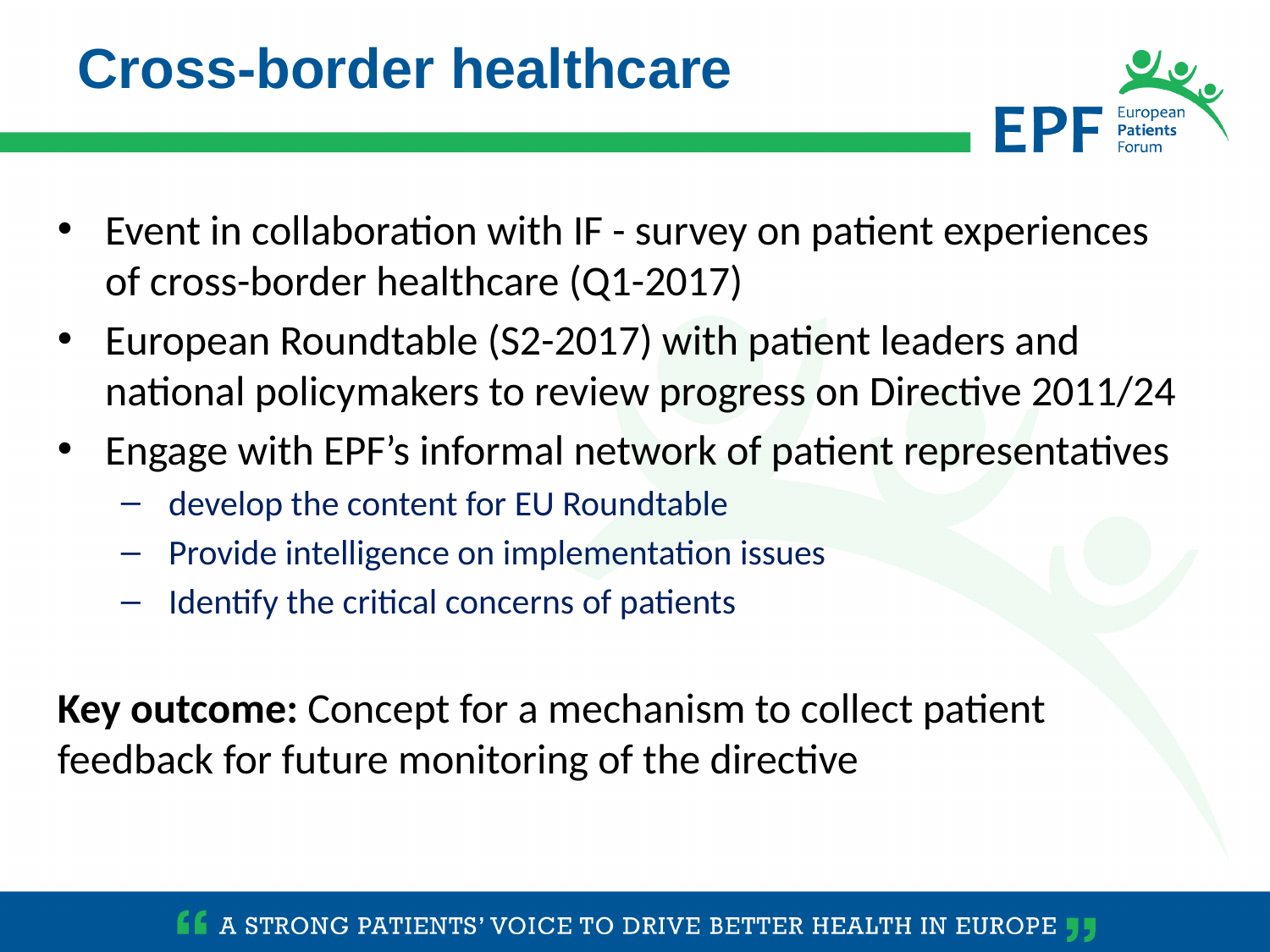

Cross-border healthcare
Event in collaboration with IF - survey on patient experiences of cross-border healthcare (Q1-2017)
European Roundtable (S2-2017) with patient leaders and national policymakers to review progress on Directive 2011/24
Engage with EPF’s informal network of patient representatives
develop the content for EU Roundtable
Provide intelligence on implementation issues
Identify the critical concerns of patients
Key outcome: Concept for a mechanism to collect patient feedback for future monitoring of the directive